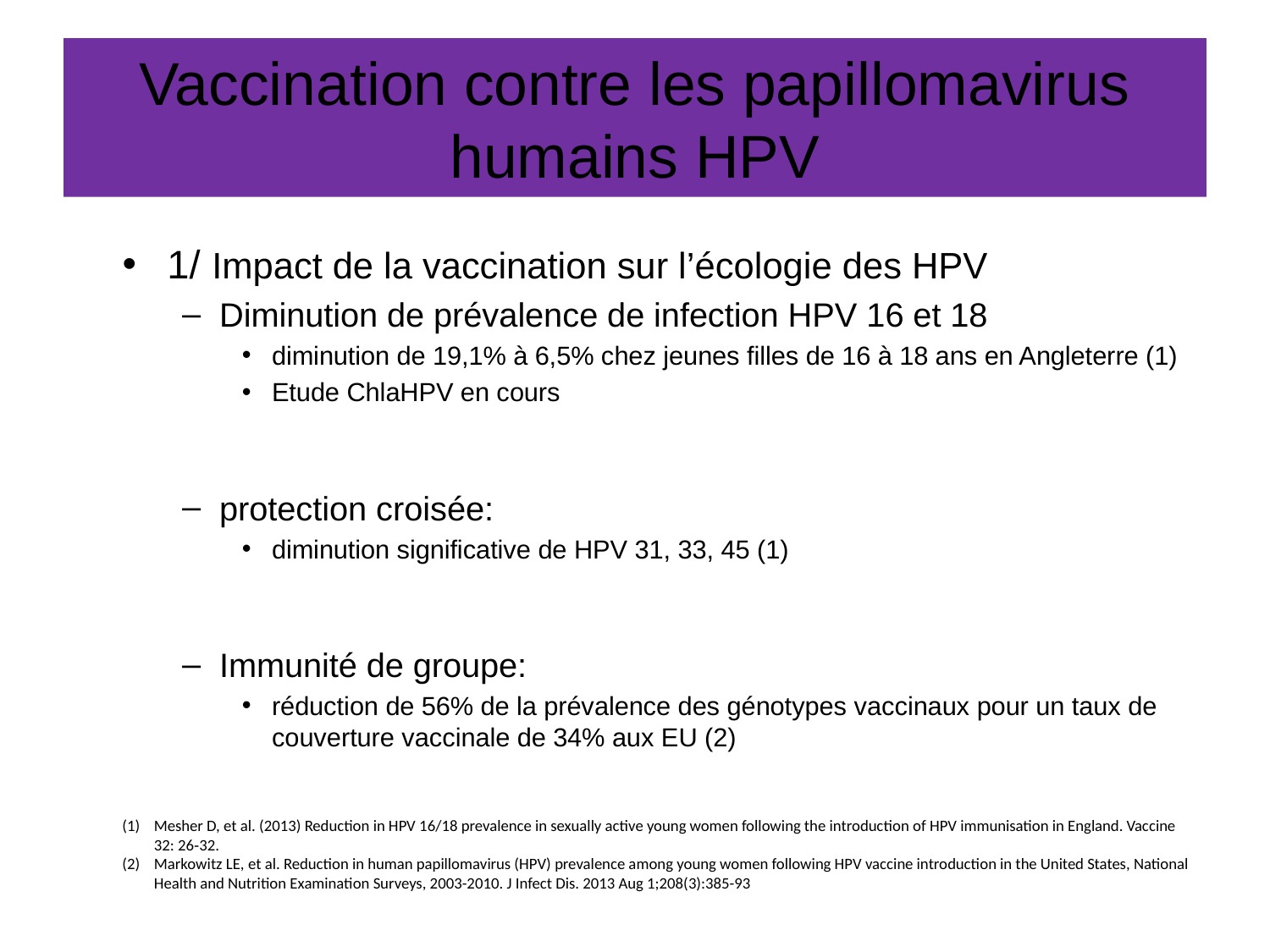

# Vaccination contre les papillomavirus humains HPV
1/ Impact de la vaccination sur l’écologie des HPV
Diminution de prévalence de infection HPV 16 et 18
diminution de 19,1% à 6,5% chez jeunes filles de 16 à 18 ans en Angleterre (1)
Etude ChlaHPV en cours

protection croisée:
diminution significative de HPV 31, 33, 45 (1)

Immunité de groupe:
réduction de 56% de la prévalence des génotypes vaccinaux pour un taux de couverture vaccinale de 34% aux EU (2)
Mesher D, et al. (2013) Reduction in HPV 16/18 prevalence in sexually active young women following the introduction of HPV immunisation in England. Vaccine 32: 26‐32.
Markowitz LE, et al. Reduction in human papillomavirus (HPV) prevalence among young women following HPV vaccine introduction in the United States, National Health and Nutrition Examination Surveys, 2003-2010. J Infect Dis. 2013 Aug 1;208(3):385-93